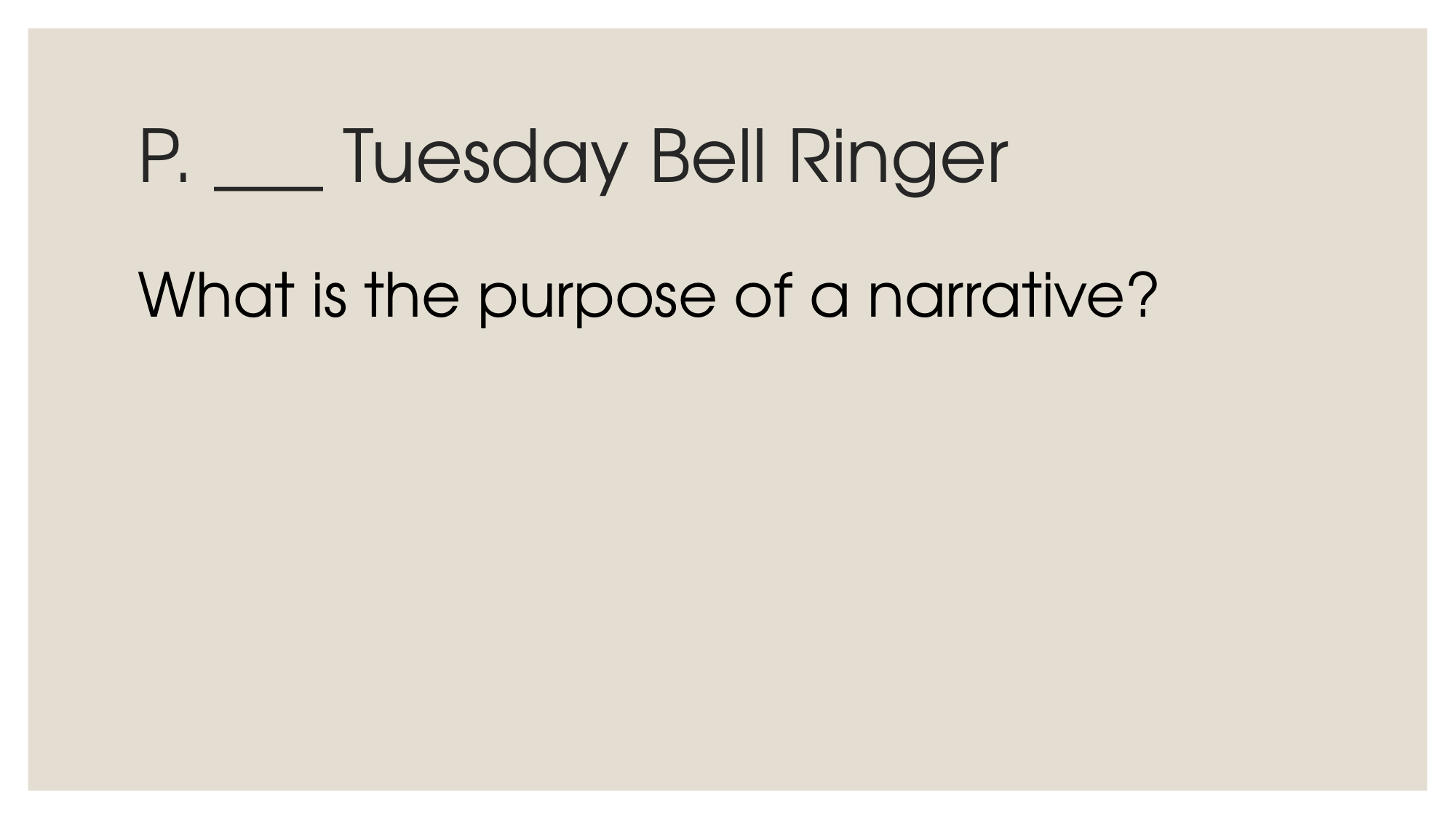

# P. ___ Tuesday Bell Ringer
What is the purpose of a narrative?